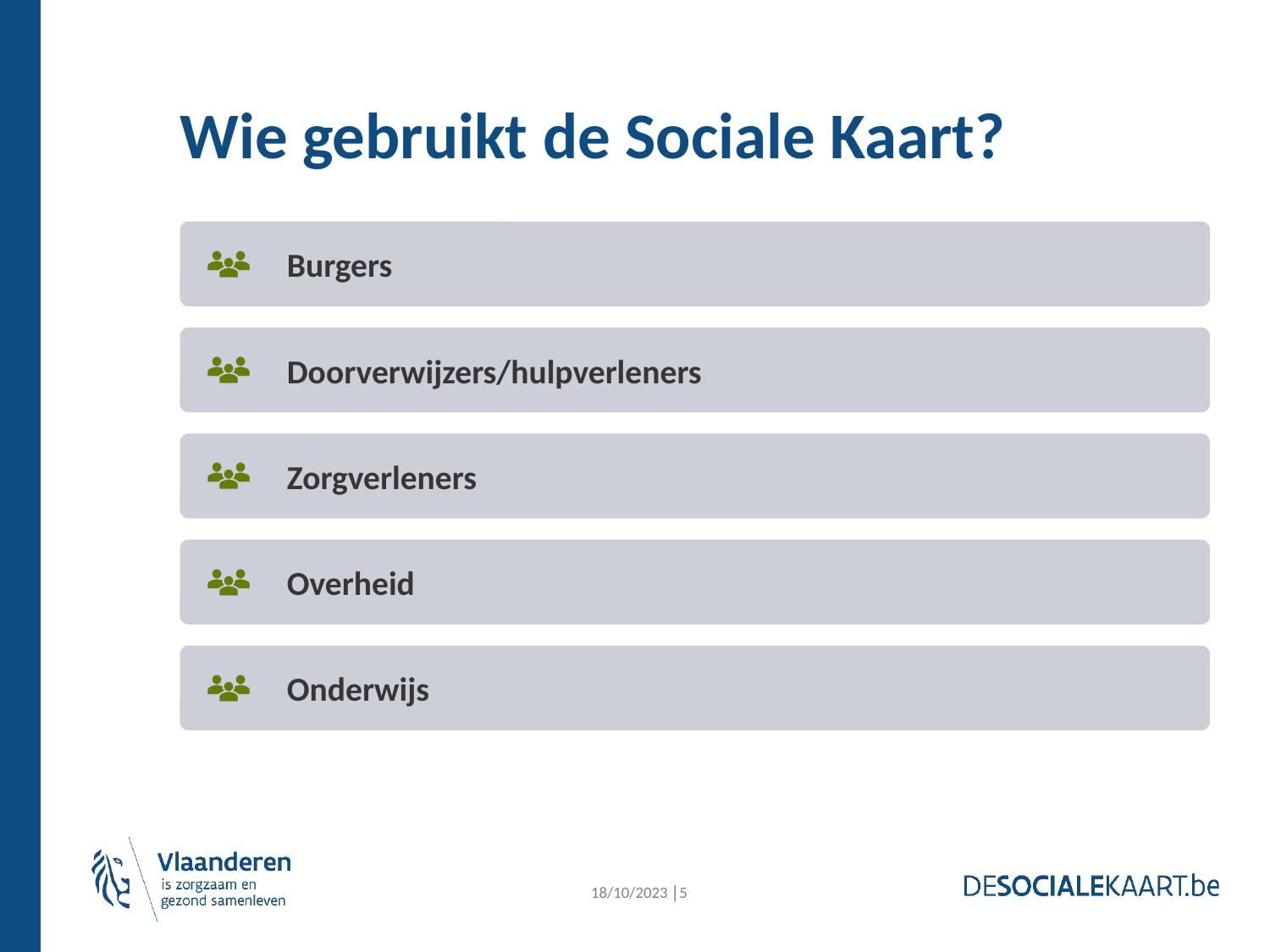

# Wie gebruikt de Sociale Kaart?
Burgers
Doorverwijzers/hulpverleners
Zorgverleners
Overheid
Onderwijs
18/10/2023 │5